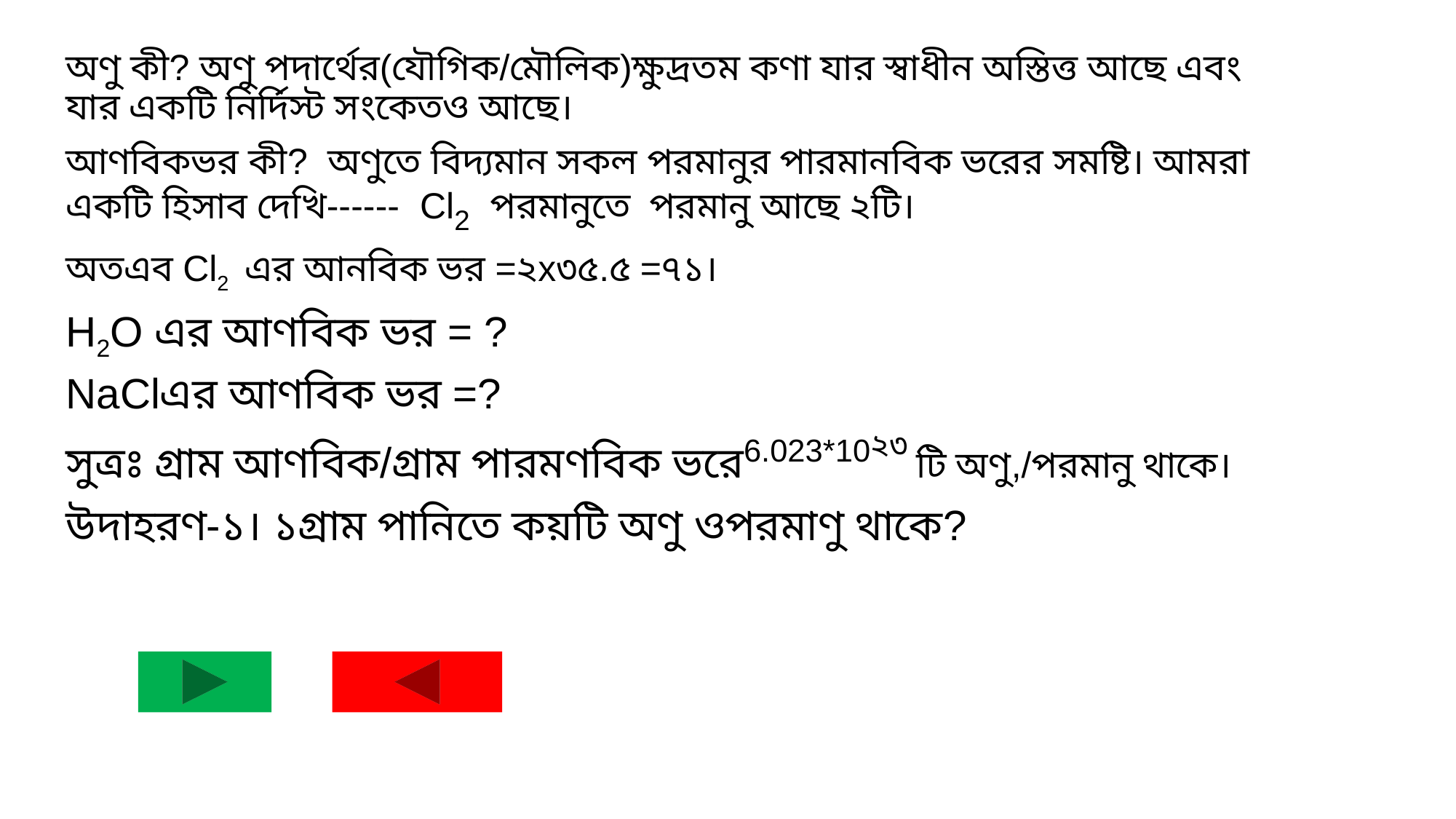

অণু কী? অণু পদার্থের(যৌগিক/মৌলিক)ক্ষুদ্রতম কণা যার স্বাধীন অস্তিত্ত আছে এবং যার একটি নির্দিস্ট সংকেতও আছে।
আণবিকভর কী?  অণুতে বিদ্যমান সকল পরমানুর পারমানবিক ভরের সমষ্টি। আমরা একটি হিসাব দেখি------  Cl2  পরমানুতে  পরমানু আছে ২টি।
অতএব Cl2  এর আনবিক ভর =২x৩৫.৫ =৭১।
H2O এর আণবিক ভর = ?
NaClএর আণবিক ভর =?
সুত্রঃ গ্রাম আণবিক/গ্রাম পারমণবিক ভরে6.023*10২৩ টি অণু,/পরমানু থাকে।
উদাহরণ-১। ১গ্রাম পানিতে কয়টি অণু ওপরমাণু থাকে?